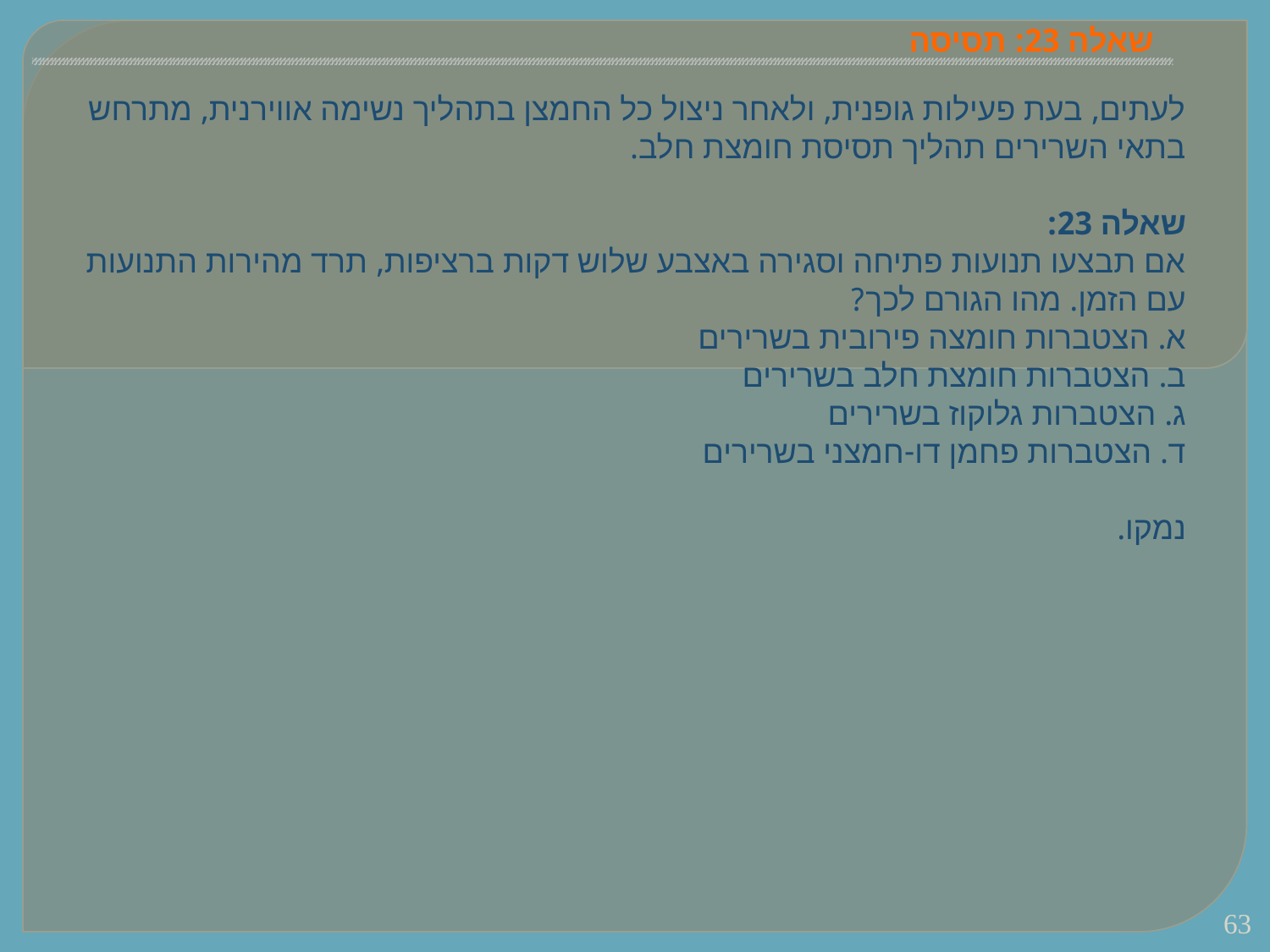

# שאלה 23: תסיסה

לעתים, בעת פעילות גופנית, ולאחר ניצול כל החמצן בתהליך נשימה אווירנית, מתרחש בתאי השרירים תהליך תסיסת חומצת חלב.

שאלה 23:
אם תבצעו תנועות פתיחה וסגירה באצבע שלוש דקות ברציפות, תרד מהירות התנועות עם הזמן. מהו הגורם לכך?
א. הצטברות חומצה פירובית בשרירים
ב. הצטברות חומצת חלב בשרירים
ג. הצטברות גלוקוז בשרירים
ד. הצטברות פחמן דו-חמצני בשרירים

נמקו.
63